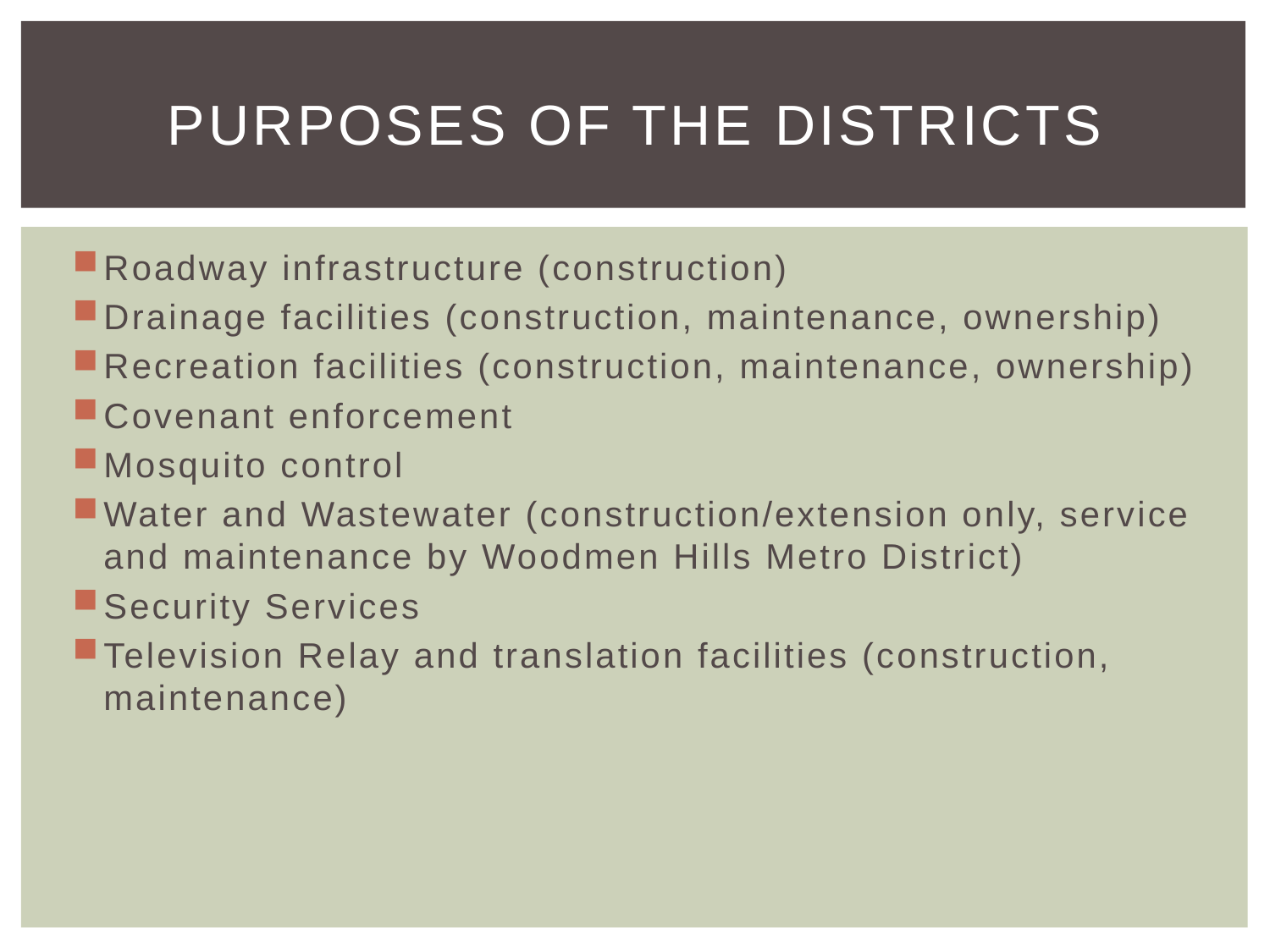

# Purposes of the districts
Roadway infrastructure (construction)
Drainage facilities (construction, maintenance, ownership)
Recreation facilities (construction, maintenance, ownership)
Covenant enforcement
Mosquito control
Water and Wastewater (construction/extension only, service and maintenance by Woodmen Hills Metro District)
Security Services
Television Relay and translation facilities (construction, maintenance)